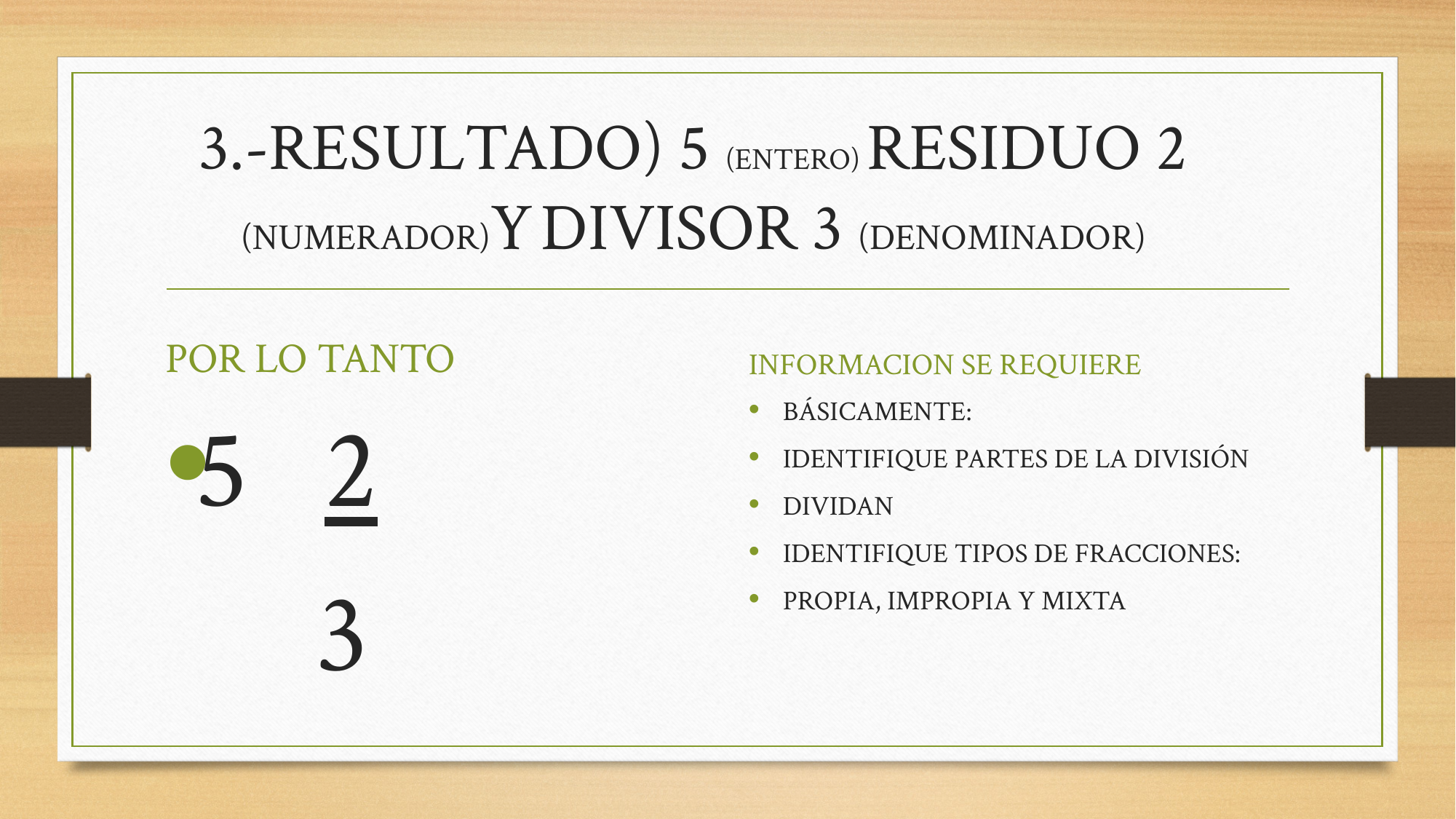

# 3.-RESULTADO) 5 (ENTERO) RESIDUO 2 (NUMERADOR)Y DIVISOR 3 (DENOMINADOR)
POR LO TANTO
INFORMACION SE REQUIERE
5   2
      3
BÁSICAMENTE:
IDENTIFIQUE PARTES DE LA DIVISIÓN
DIVIDAN
IDENTIFIQUE TIPOS DE FRACCIONES:
PROPIA, IMPROPIA Y MIXTA